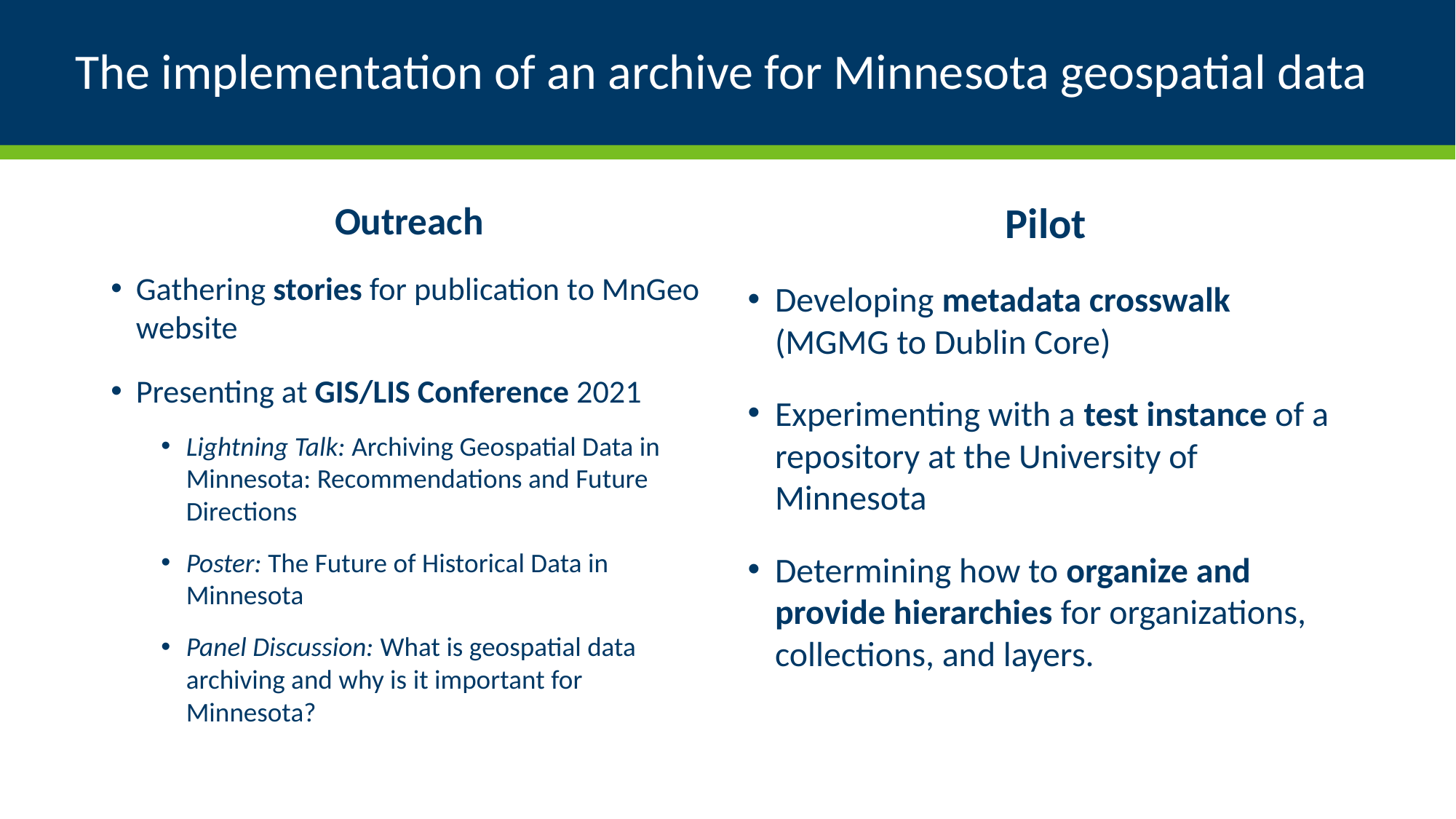

# The implementation of an archive for Minnesota geospatial data
Outreach
Gathering stories for publication to MnGeo website
Presenting at GIS/LIS Conference 2021
Lightning Talk: Archiving Geospatial Data in Minnesota: Recommendations and Future Directions
Poster: The Future of Historical Data in Minnesota
Panel Discussion: What is geospatial data archiving and why is it important for Minnesota?

Pilot
Developing metadata crosswalk (MGMG to Dublin Core)
Experimenting with a test instance of a repository at the University of Minnesota
Determining how to organize and provide hierarchies for organizations, collections, and layers.